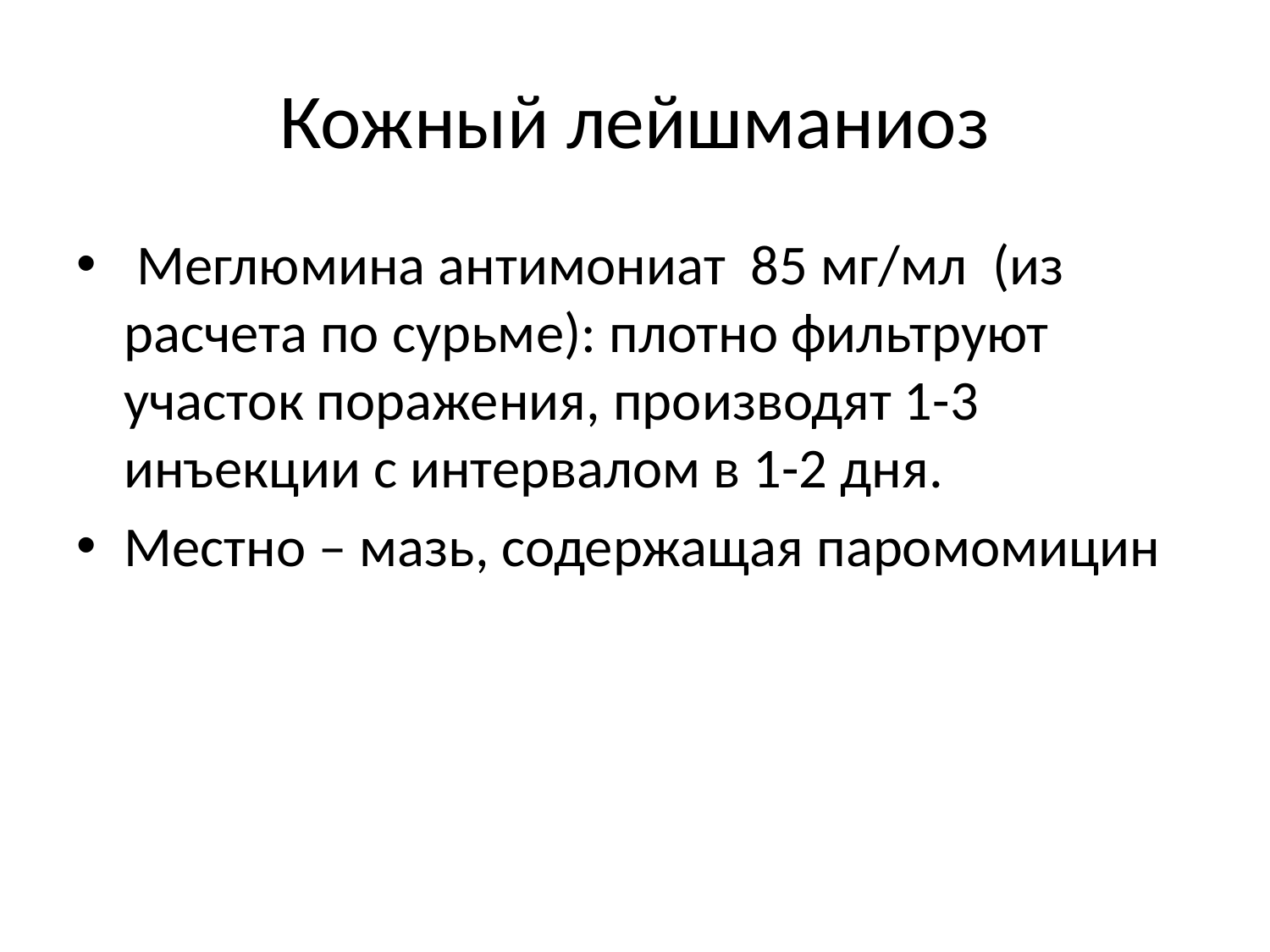

# Кожный лейшманиоз
 Меглюмина антимониат  85 мг/мл  (из расчета по сурьме): плотно фильтруют участок поражения, производят 1-3 инъекции с интервалом в 1-2 дня.
Местно – мазь, содержащая паромомицин